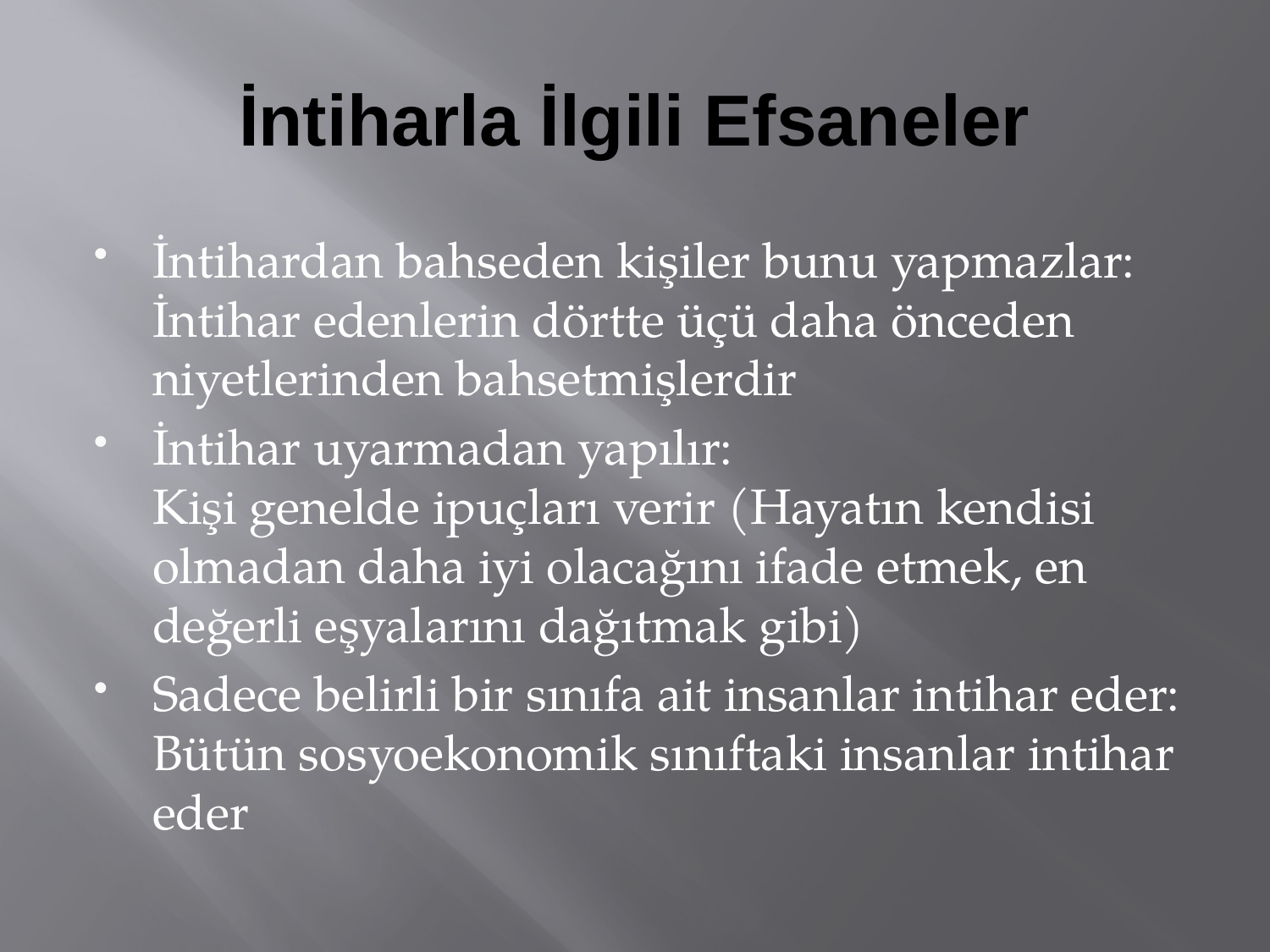

# İntiharla İlgili Efsaneler
İntihardan bahseden kişiler bunu yapmazlar: İntihar edenlerin dörtte üçü daha önceden niyetlerinden bahsetmişlerdir
İntihar uyarmadan yapılır:                                      Kişi genelde ipuçları verir (Hayatın kendisi olmadan daha iyi olacağını ifade etmek, en değerli eşyalarını dağıtmak gibi)
Sadece belirli bir sınıfa ait insanlar intihar eder: Bütün sosyoekonomik sınıftaki insanlar intihar eder